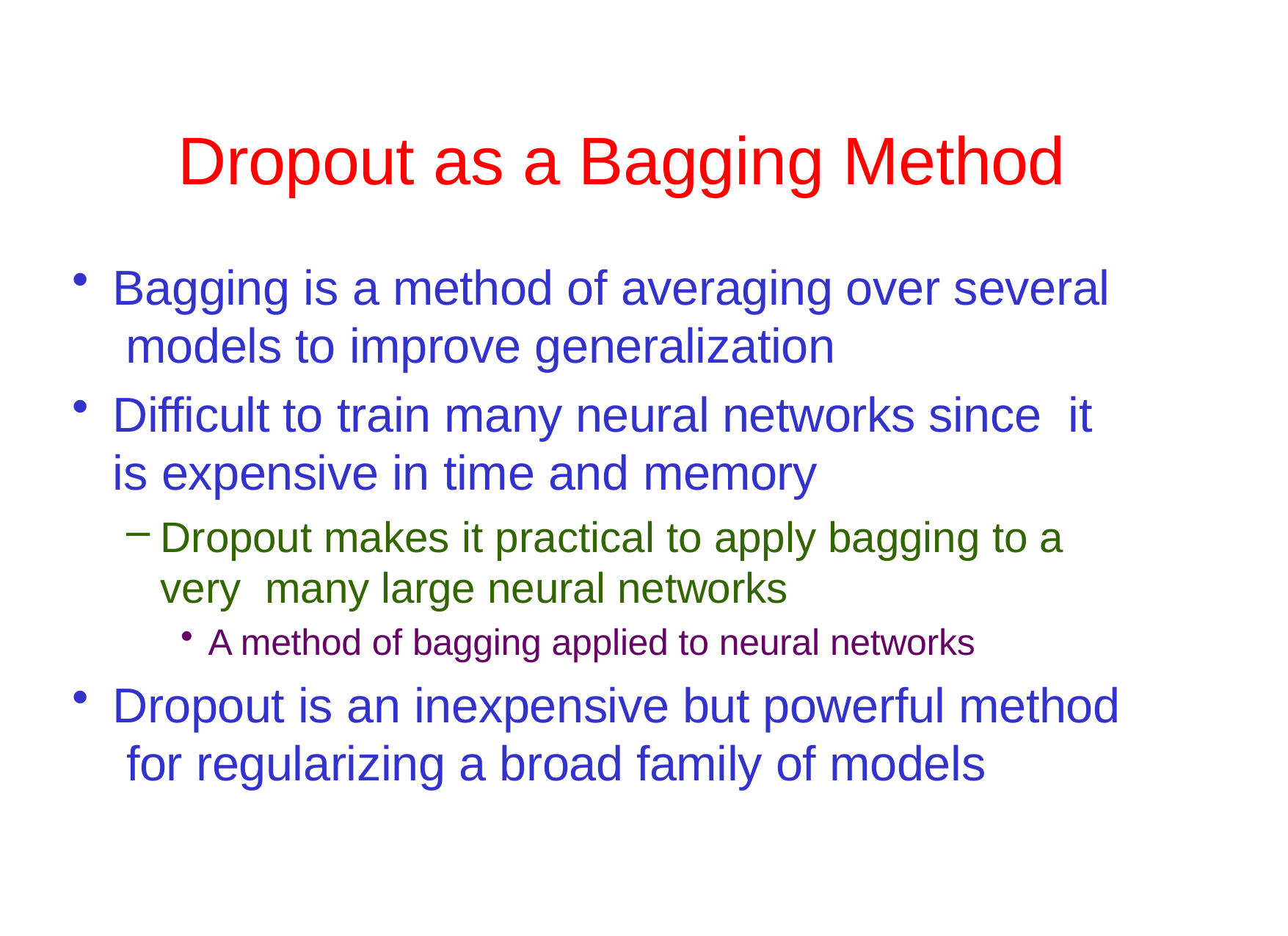

# Dropout as a Bagging Method
Bagging is a method of averaging over several  models to improve generalization
Difficult to train many neural networks since  it is expensive in time and memory
Dropout makes it practical to apply bagging to a very  many large neural networks
A method of bagging applied to neural networks
Dropout is an inexpensive but powerful method  for regularizing a broad family of models